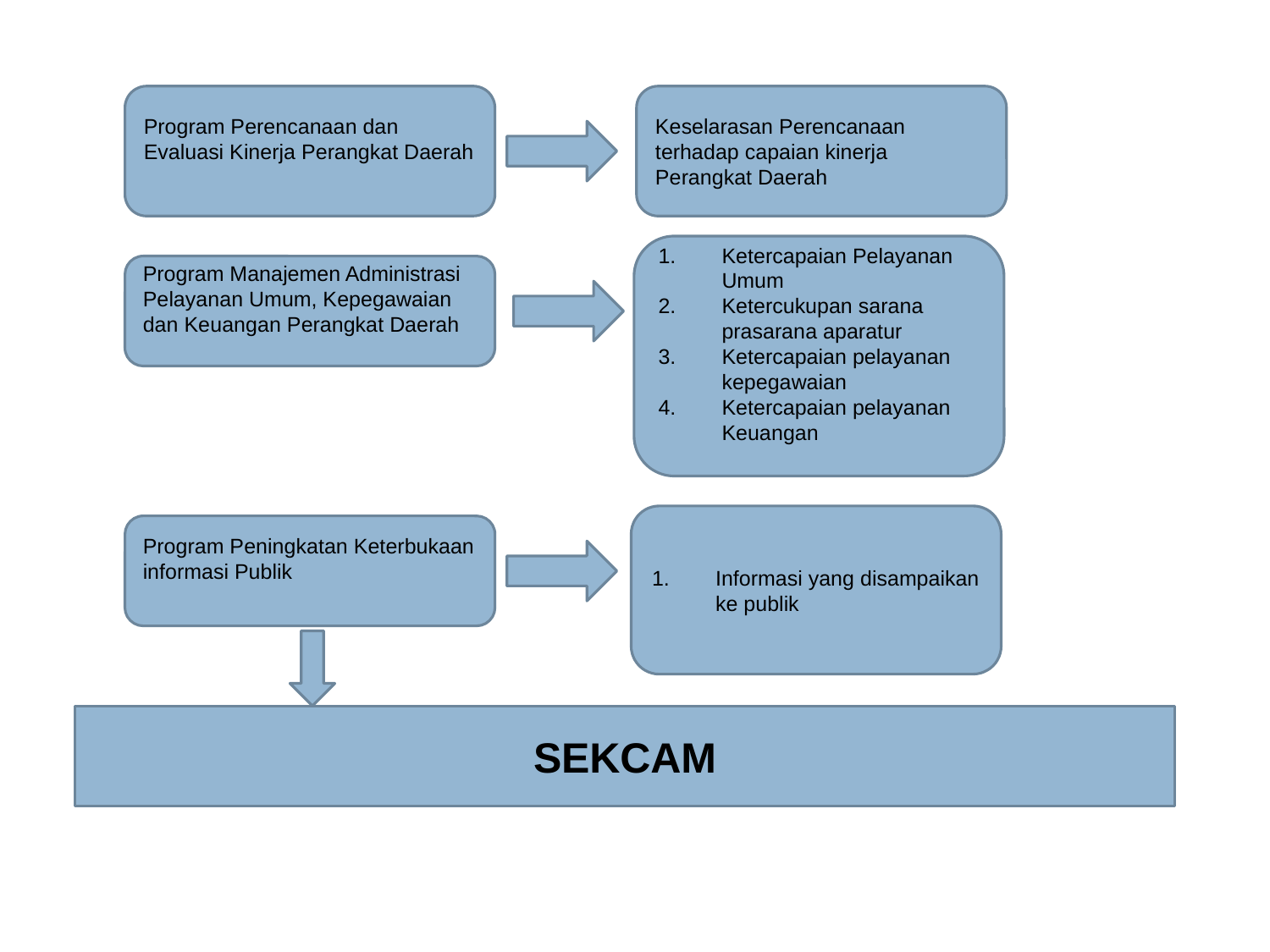

Program Perencanaan dan Evaluasi Kinerja Perangkat Daerah

Keselarasan Perencanaan terhadap capaian kinerja Perangkat Daerah

Ketercapaian Pelayanan Umum
Ketercukupan sarana prasarana aparatur
Ketercapaian pelayanan kepegawaian
Ketercapaian pelayanan Keuangan

Program Manajemen Administrasi  Pelayanan Umum, Kepegawaian dan Keuangan Perangkat Daerah

Informasi yang disampaikan ke publik
Program Peningkatan Keterbukaan informasi Publik

SEKCAM